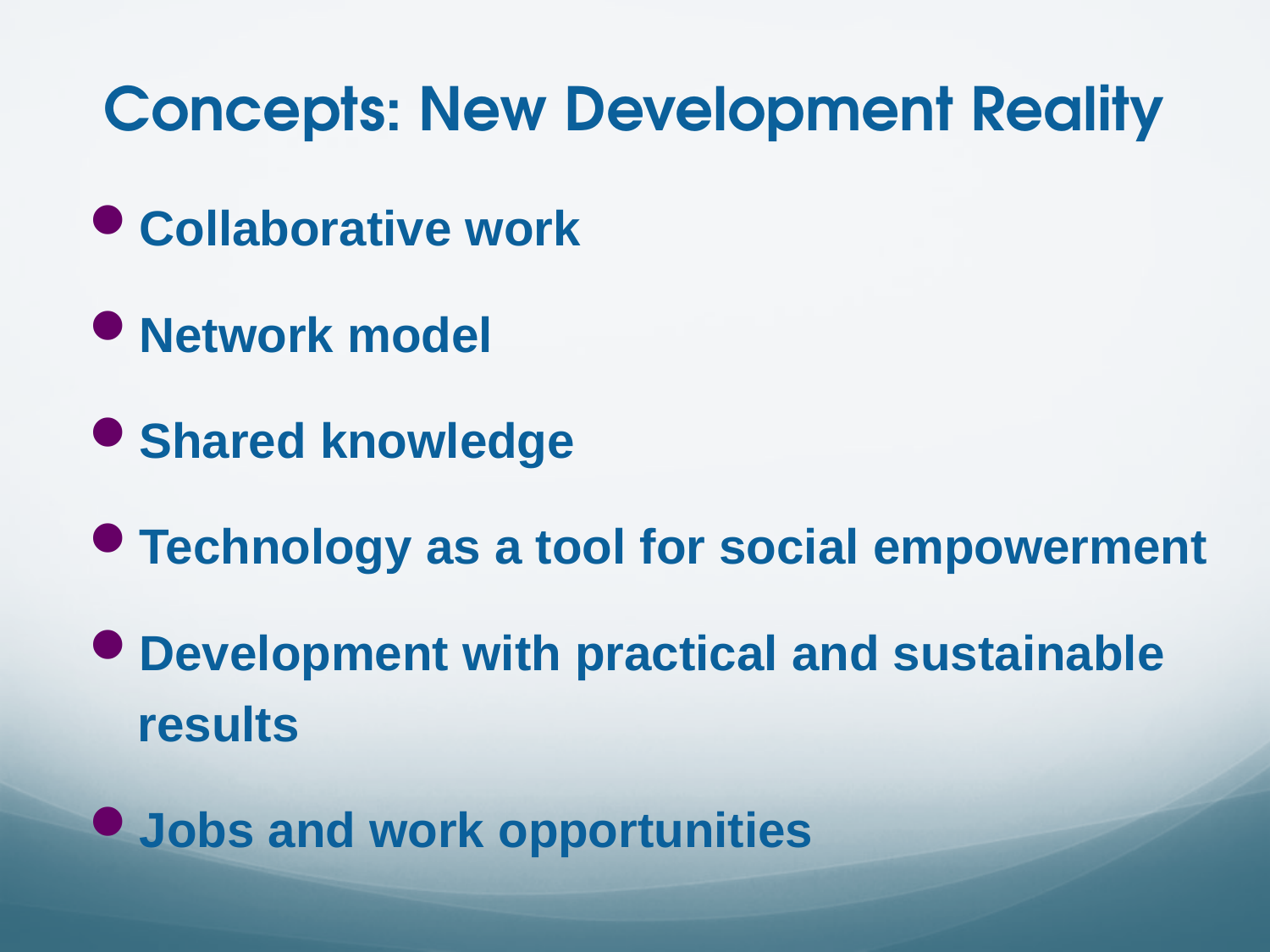

# Concepts: New Development Reality
Collaborative work
Network model
Shared knowledge
Technology as a tool for social empowerment
Development with practical and sustainable results
Jobs and work opportunities